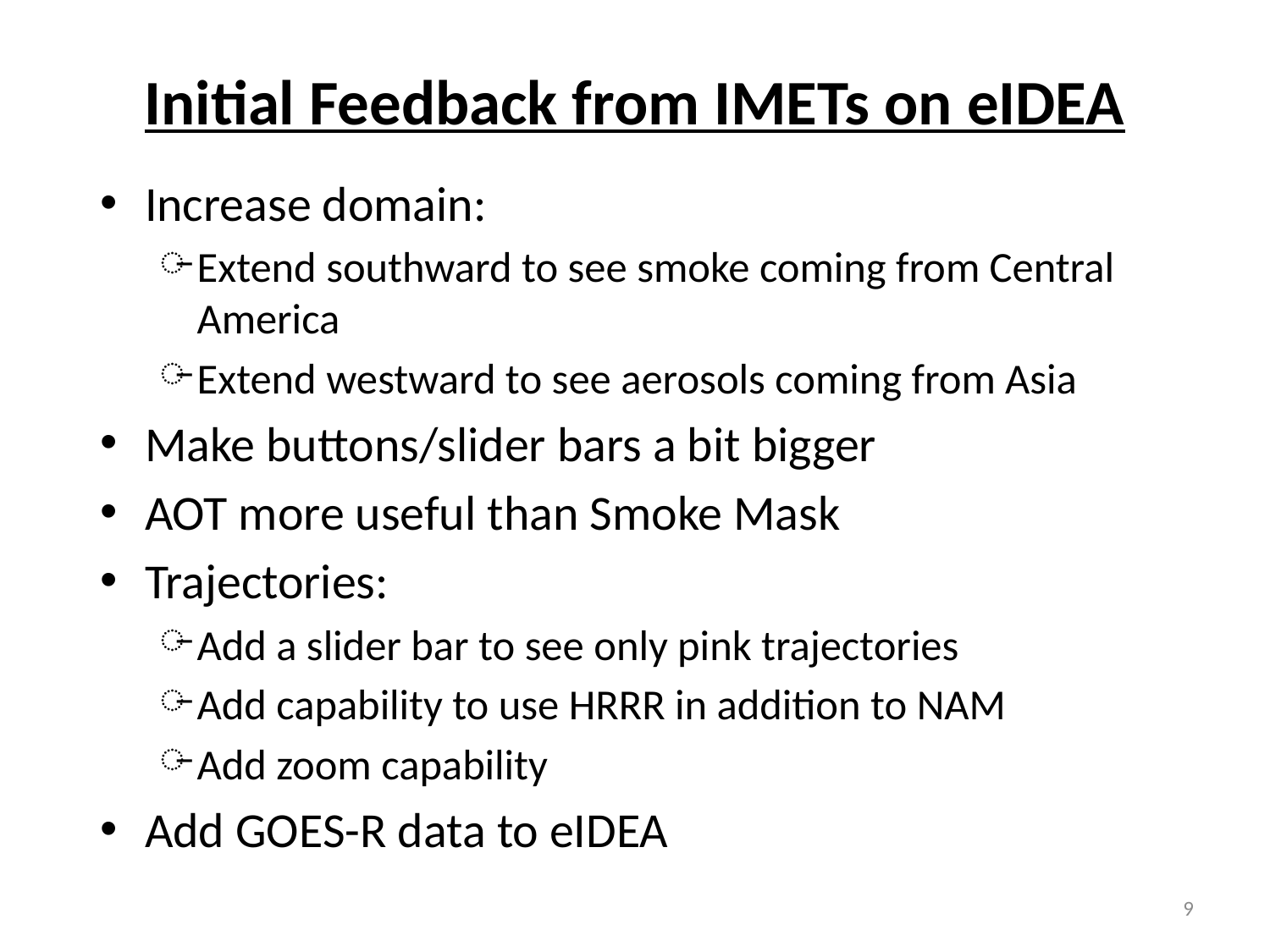

# Initial Feedback from IMETs on eIDEA
Increase domain:
Extend southward to see smoke coming from Central America
Extend westward to see aerosols coming from Asia
Make buttons/slider bars a bit bigger
AOT more useful than Smoke Mask
Trajectories:
Add a slider bar to see only pink trajectories
Add capability to use HRRR in addition to NAM
Add zoom capability
Add GOES-R data to eIDEA

9